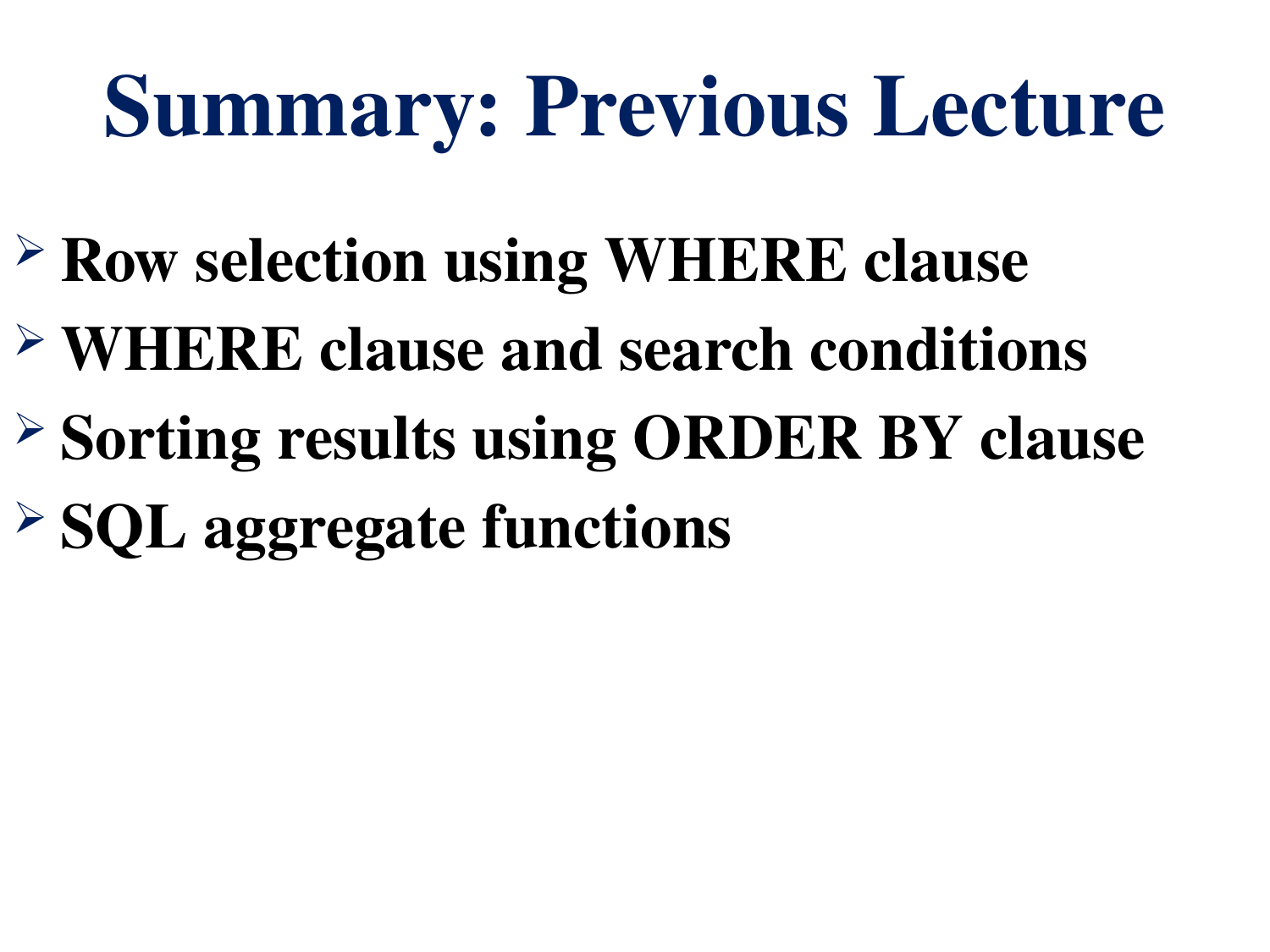

# Summary: Previous Lecture
Row selection using WHERE clause
WHERE clause and search conditions
Sorting results using ORDER BY clause
SQL aggregate functions